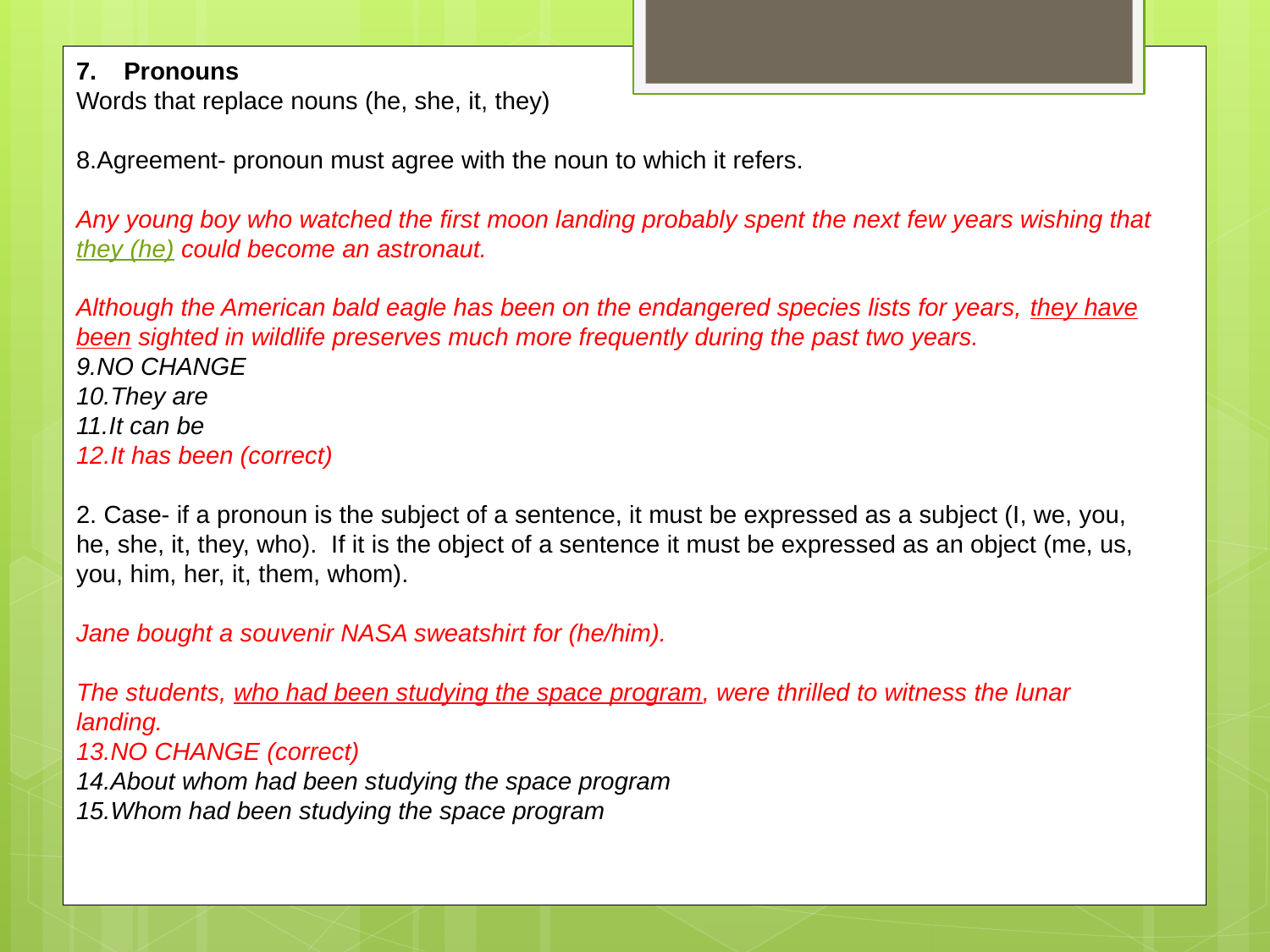

Pronouns
Words that replace nouns (he, she, it, they)

Agreement- pronoun must agree with the noun to which it refers.

Any young boy who watched the first moon landing probably spent the next few years wishing that they (he) could become an astronaut.

Although the American bald eagle has been on the endangered species lists for years, they have been sighted in wildlife preserves much more frequently during the past two years.
NO CHANGE
They are
It can be
It has been (correct)

2. Case- if a pronoun is the subject of a sentence, it must be expressed as a subject (I, we, you, he, she, it, they, who).  If it is the object of a sentence it must be expressed as an object (me, us, you, him, her, it, them, whom).

Jane bought a souvenir NASA sweatshirt for (he/him).

The students, who had been studying the space program, were thrilled to witness the lunar landing.
NO CHANGE (correct)
About whom had been studying the space program
Whom had been studying the space program